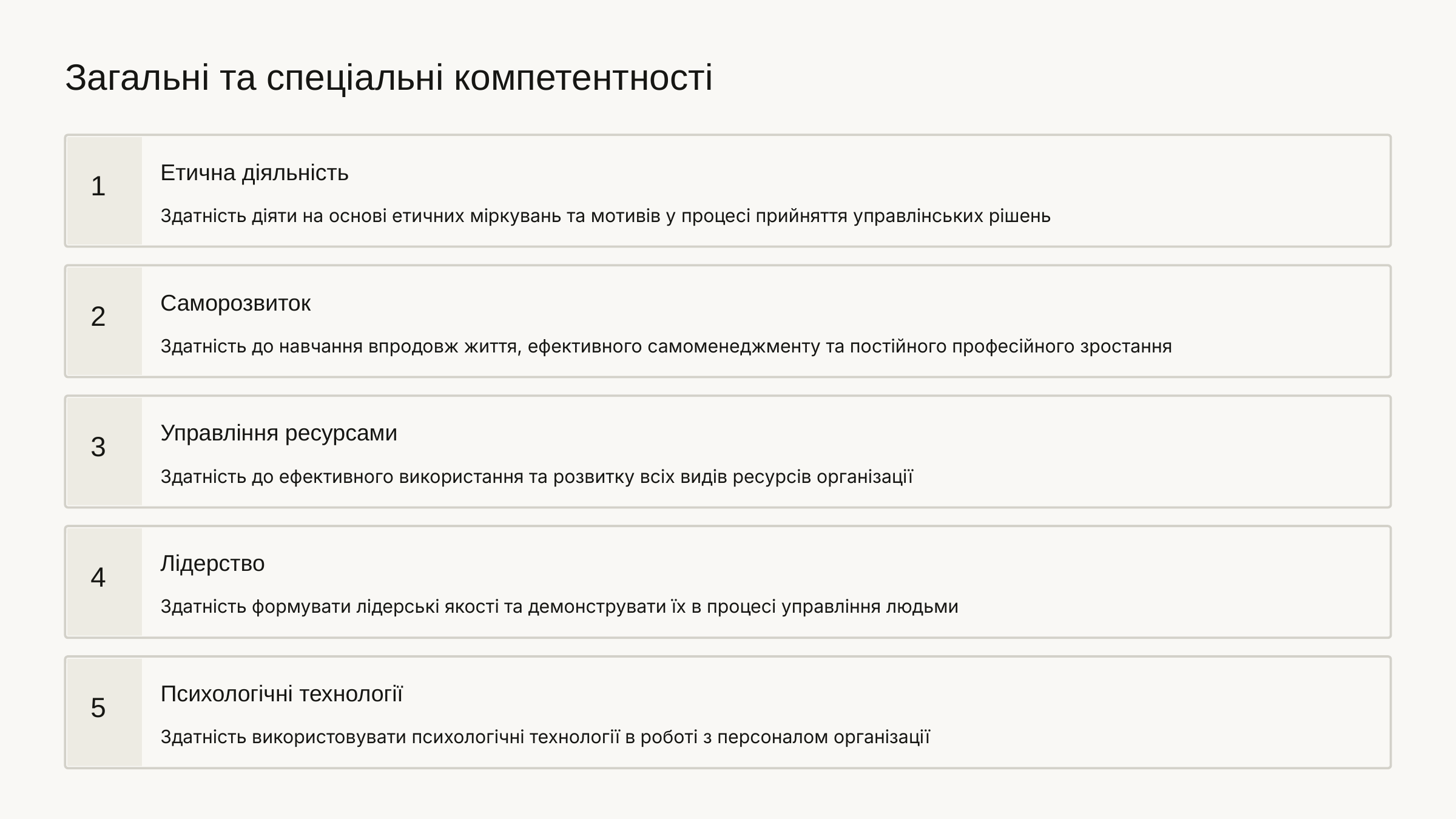

Загальні та спеціальні компетентності

Етична діяльність
1
Здатність діяти на основі етичних міркувань та мотивів у процесі прийняття управлінських рішень

Саморозвиток
2
Здатність до навчання впродовж життя, ефективного самоменеджменту та постійного професійного зростання

Управління ресурсами
3
Здатність до ефективного використання та розвитку всіх видів ресурсів організації

Лідерство
4
Здатність формувати лідерські якості та демонструвати їх в процесі управління людьми

Психологічні технології
5
Здатність використовувати психологічні технології в роботі з персоналом організації